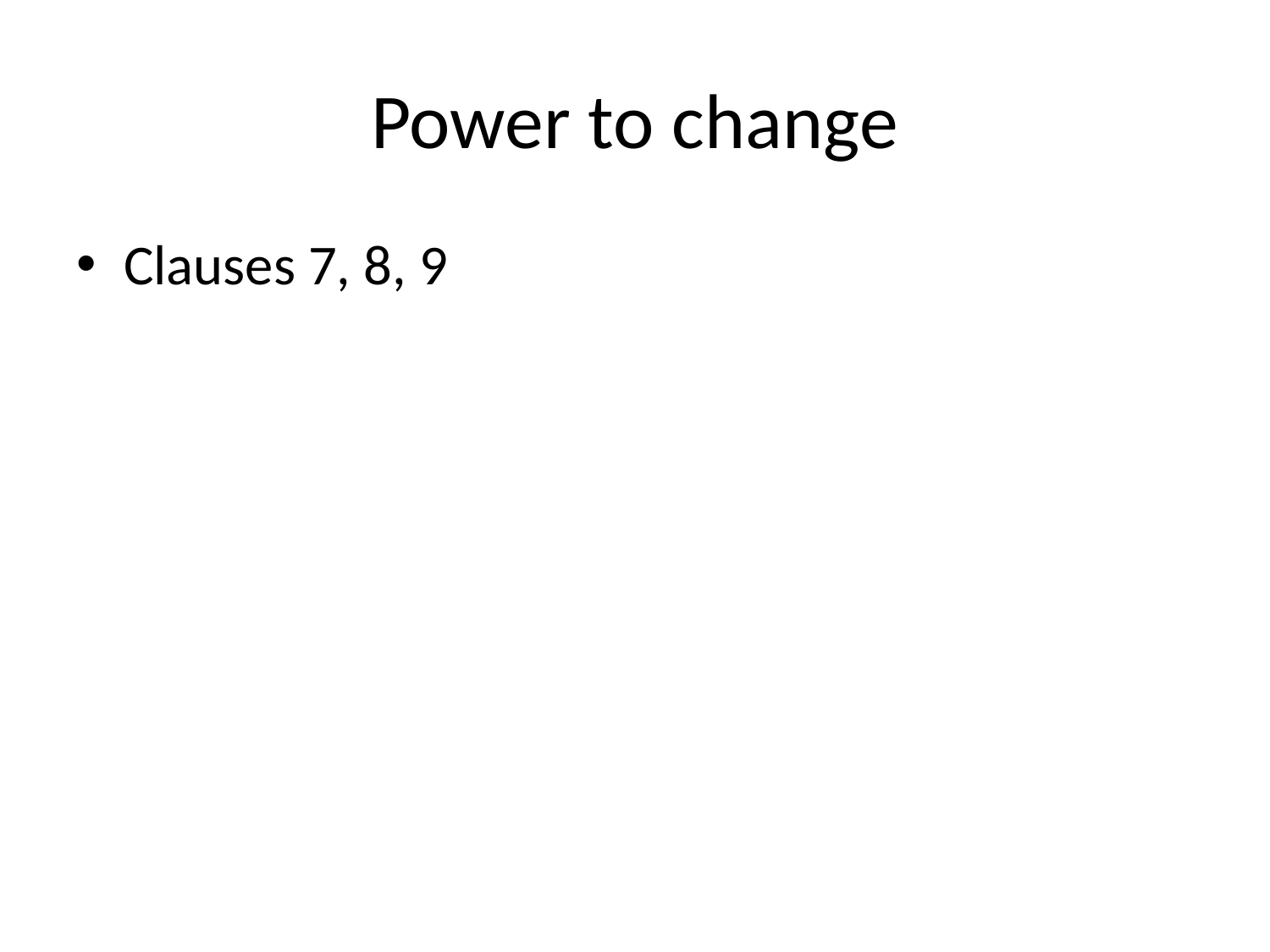

# Power to change
Clauses 7, 8, 9